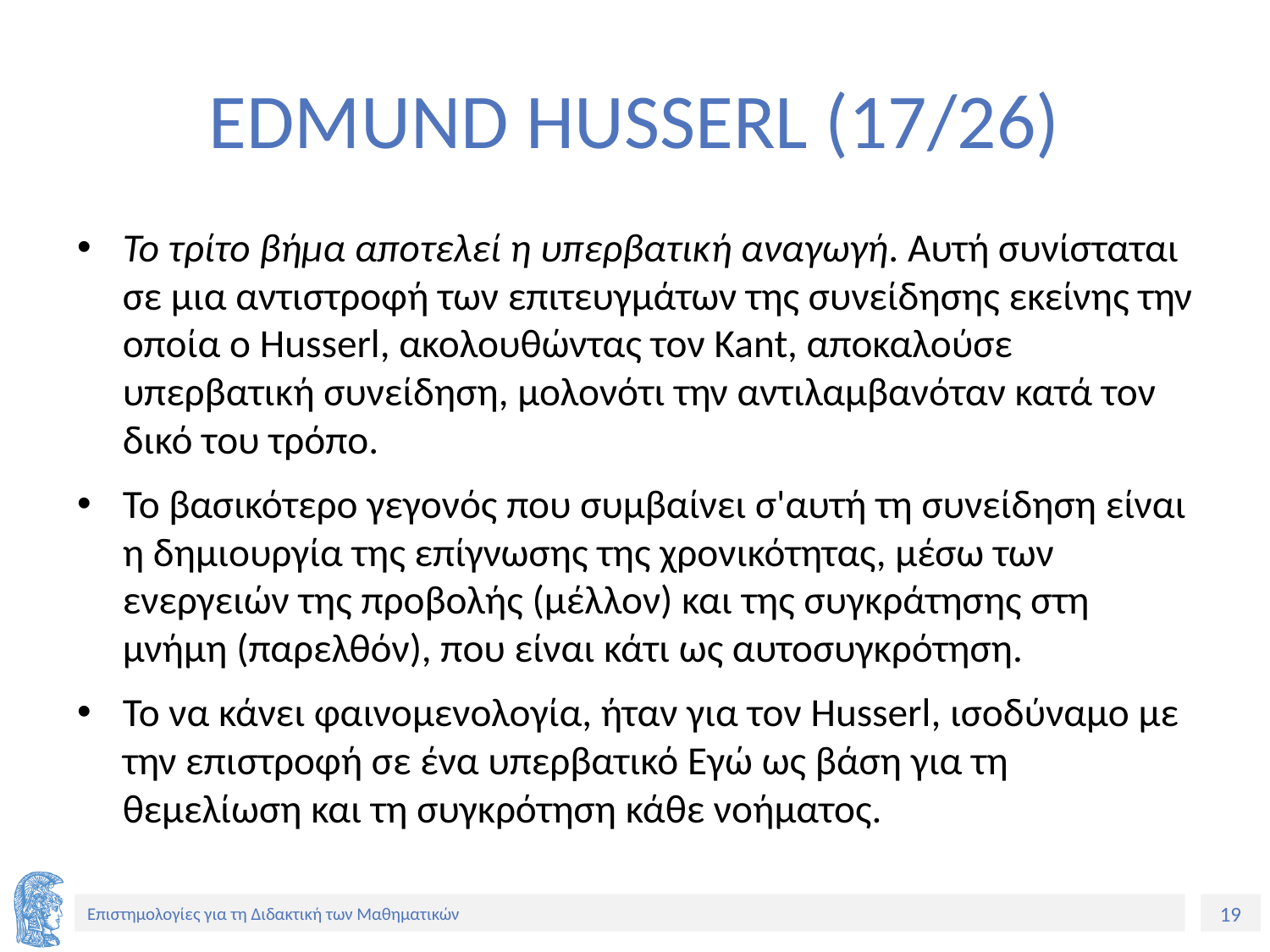

# EDMUND HUSSERL (17/26)
Το τρίτο βήμα αποτελεί η υπερβατική αναγωγή. Αυτή συνίσταται σε μια αντιστροφή των επιτευγμάτων της συνείδησης εκείνης την οποία ο Husserl, ακολουθώντας τον Kant, αποκαλούσε υπερβατική συνείδηση, μολονότι την αντιλαμβανόταν κατά τον δικό του τρόπο.
Το βασικότερο γεγονός που συμβαίνει σ'αυτή τη συνείδηση είναι η δημιουργία της επίγνωσης της χρονικότητας, μέσω των ενεργειών της προβολής (μέλλον) και της συγκράτησης στη μνήμη (παρελθόν), που είναι κάτι ως αυτοσυγκρότηση.
Το να κάνει φαινομενολογία, ήταν για τον Husserl, ισοδύναμο με την επιστροφή σε ένα υπερβατικό Εγώ ως βάση για τη θεμελίωση και τη συγκρότηση κάθε νοήματος.